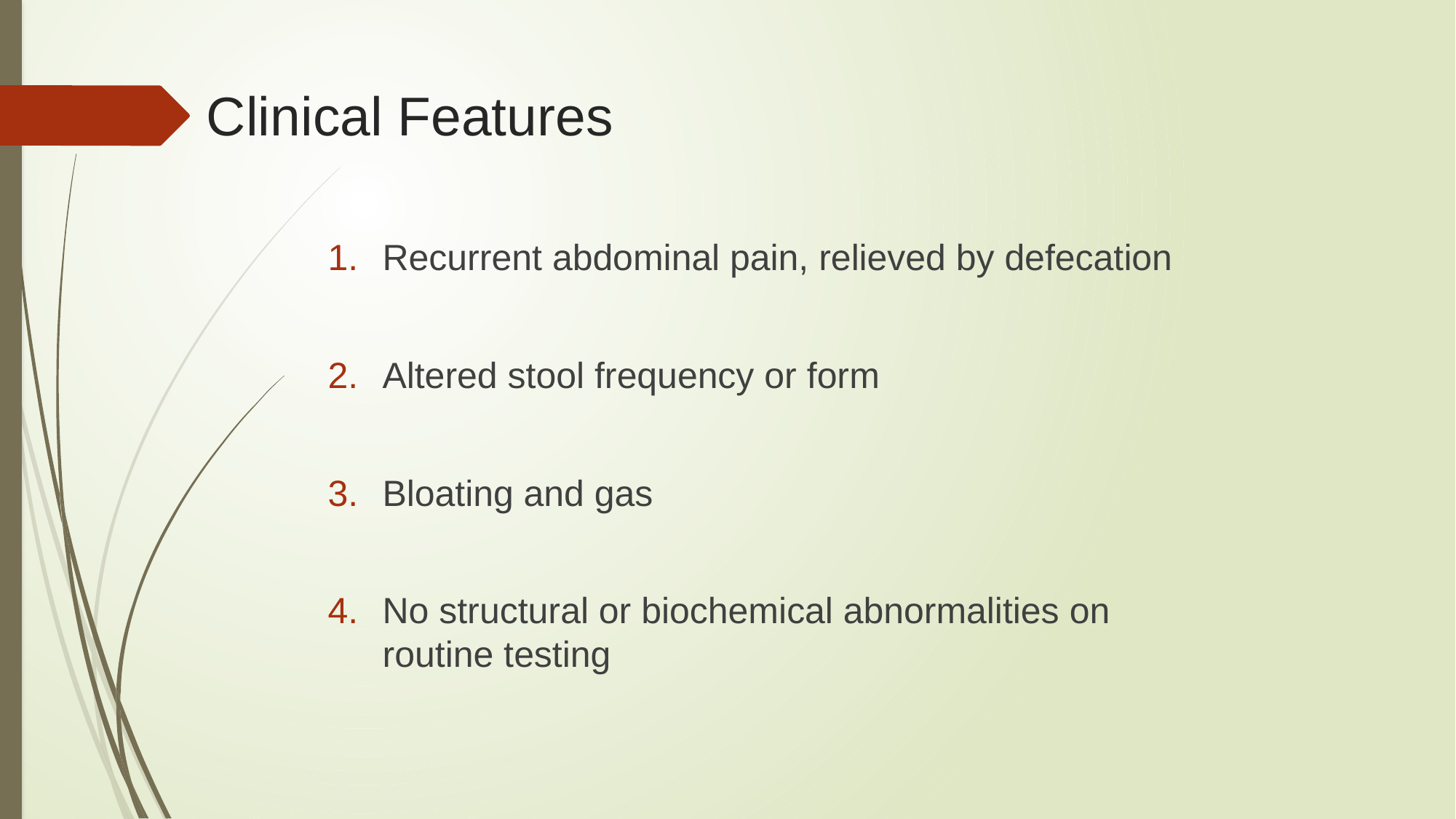

# Clinical Features
Recurrent abdominal pain, relieved by defecation

Altered stool frequency or form

Bloating and gas

No structural or biochemical abnormalities on routine testing